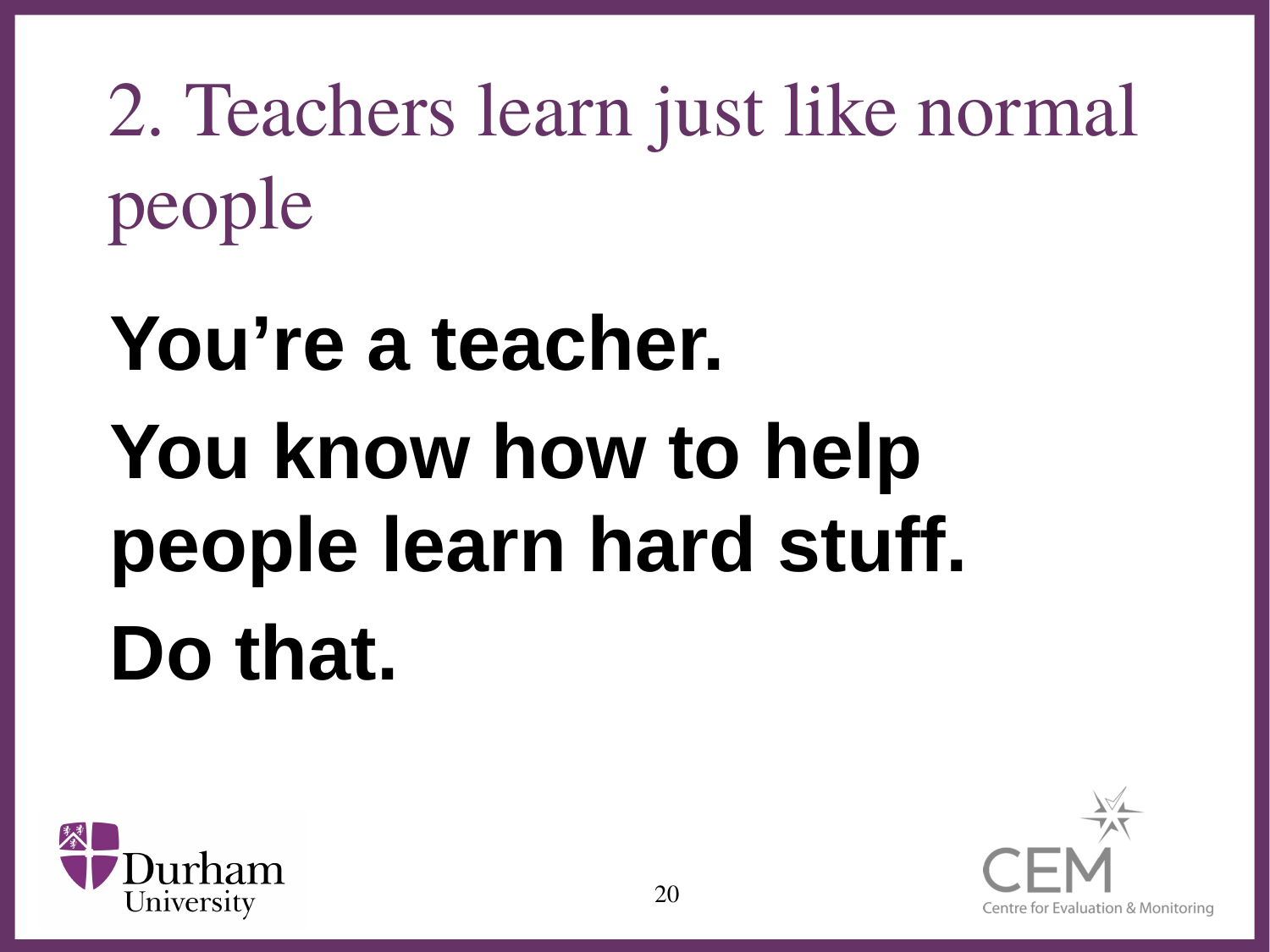

# 2. Teachers learn just like normal people
You’re a teacher.
You know how to help
people learn hard stuff.
Do that.
20